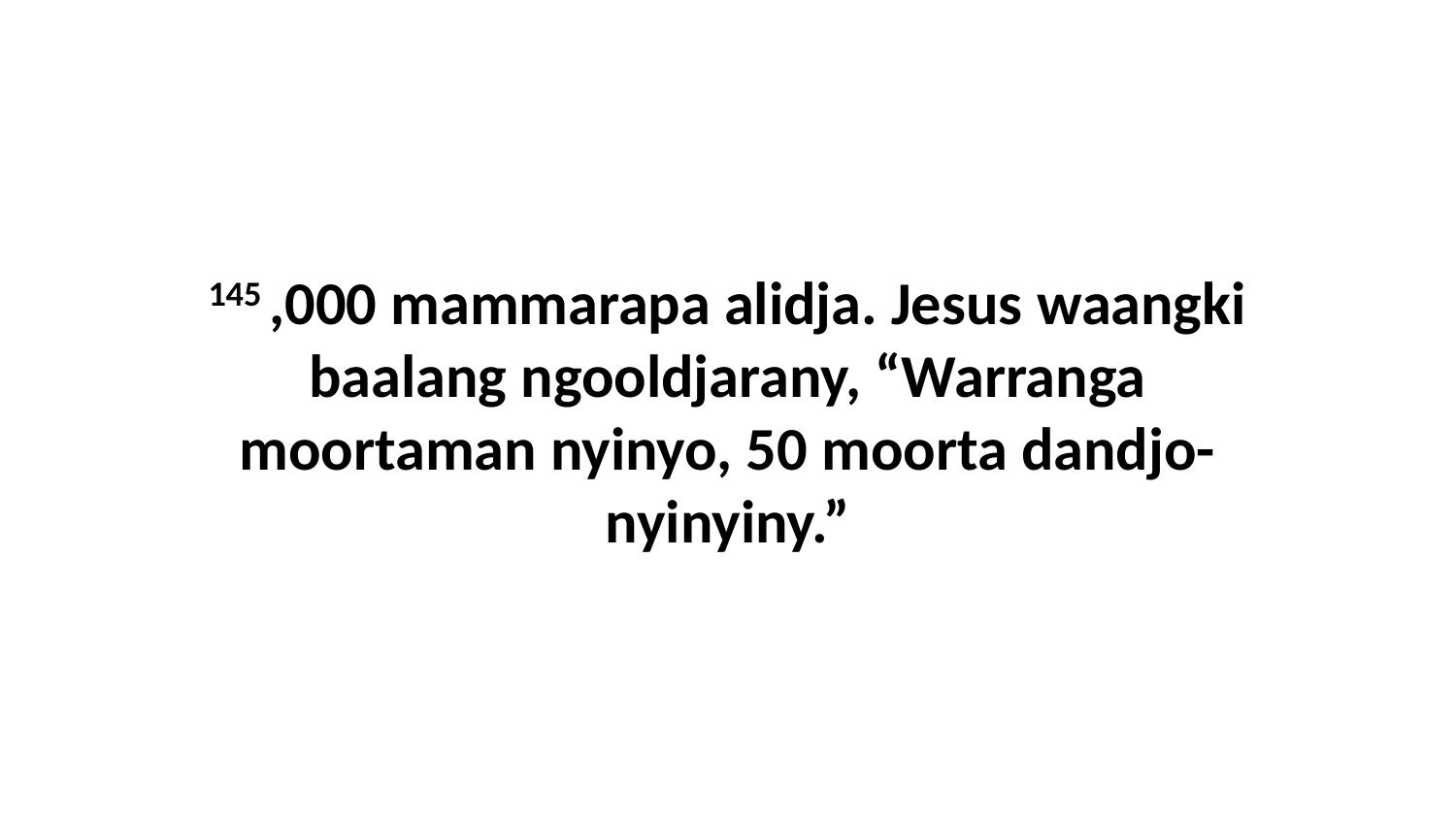

145 ,000 mammarapa alidja. Jesus waangki baalang ngooldjarany, “Warranga moortaman nyinyo, 50 moorta dandjo-nyinyiny.”